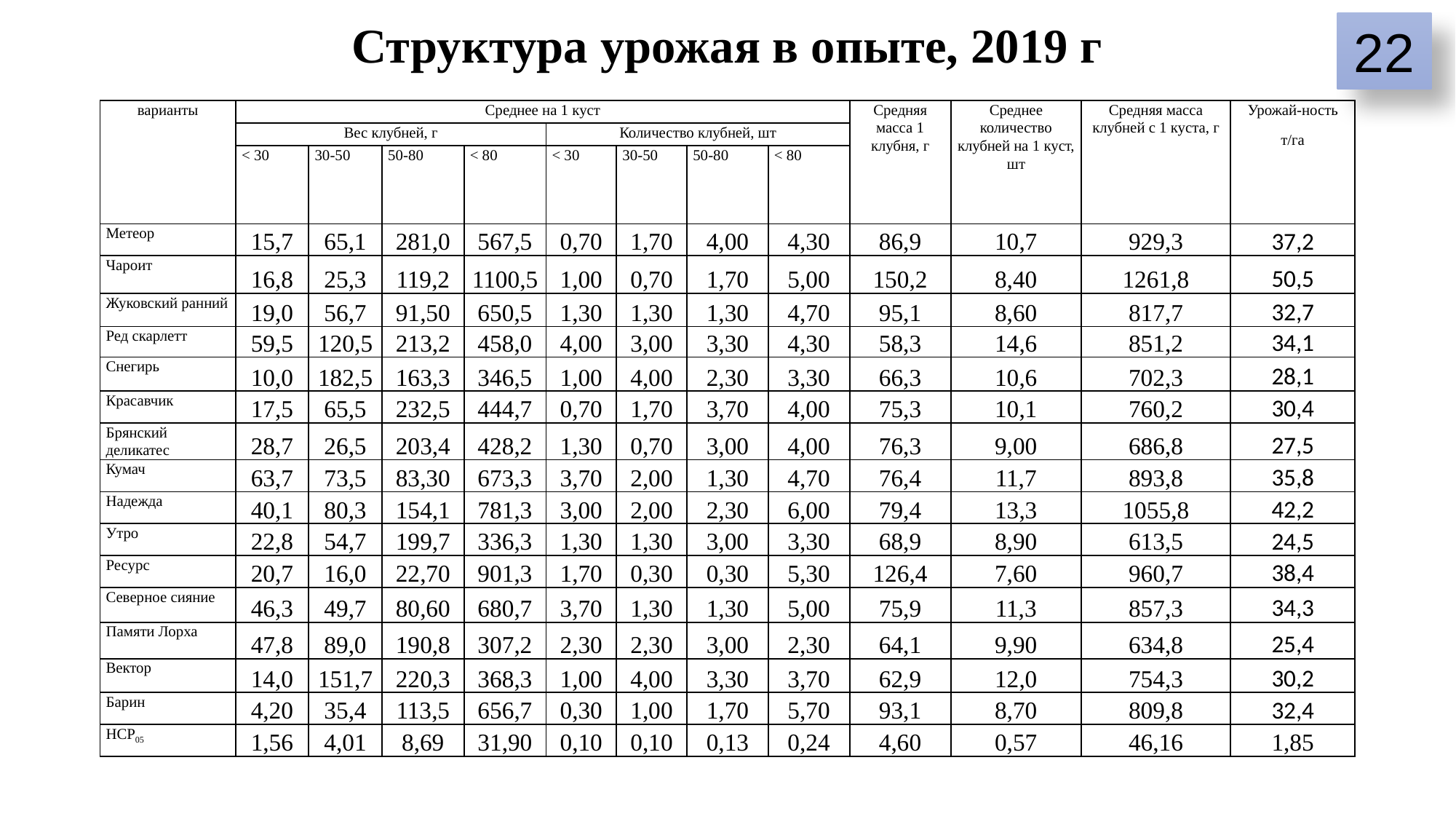

# Структура урожая в опыте, 2019 г
22
| варианты | Среднее на 1 куст |  |  |  |  |  |  |  | Средняя масса 1 клубня, г | Среднее количество клубней на 1 куст, шт | Средняя масса клубней с 1 куста, г | Урожай-ность т/га |
| --- | --- | --- | --- | --- | --- | --- | --- | --- | --- | --- | --- | --- |
|  | Вес клубней, г |  |  |  | Количество клубней, шт |  |  |  |  |  |  |  |
|  | < 30 | 30-50 | 50-80 | < 80 | < 30 | 30-50 | 50-80 | < 80 |  |  |  |  |
| Метеор | 15,7 | 65,1 | 281,0 | 567,5 | 0,70 | 1,70 | 4,00 | 4,30 | 86,9 | 10,7 | 929,3 | 37,2 |
| Чароит | 16,8 | 25,3 | 119,2 | 1100,5 | 1,00 | 0,70 | 1,70 | 5,00 | 150,2 | 8,40 | 1261,8 | 50,5 |
| Жуковский ранний | 19,0 | 56,7 | 91,50 | 650,5 | 1,30 | 1,30 | 1,30 | 4,70 | 95,1 | 8,60 | 817,7 | 32,7 |
| Ред скарлетт | 59,5 | 120,5 | 213,2 | 458,0 | 4,00 | 3,00 | 3,30 | 4,30 | 58,3 | 14,6 | 851,2 | 34,1 |
| Снегирь | 10,0 | 182,5 | 163,3 | 346,5 | 1,00 | 4,00 | 2,30 | 3,30 | 66,3 | 10,6 | 702,3 | 28,1 |
| Красавчик | 17,5 | 65,5 | 232,5 | 444,7 | 0,70 | 1,70 | 3,70 | 4,00 | 75,3 | 10,1 | 760,2 | 30,4 |
| Брянский деликатес | 28,7 | 26,5 | 203,4 | 428,2 | 1,30 | 0,70 | 3,00 | 4,00 | 76,3 | 9,00 | 686,8 | 27,5 |
| Кумач | 63,7 | 73,5 | 83,30 | 673,3 | 3,70 | 2,00 | 1,30 | 4,70 | 76,4 | 11,7 | 893,8 | 35,8 |
| Надежда | 40,1 | 80,3 | 154,1 | 781,3 | 3,00 | 2,00 | 2,30 | 6,00 | 79,4 | 13,3 | 1055,8 | 42,2 |
| Утро | 22,8 | 54,7 | 199,7 | 336,3 | 1,30 | 1,30 | 3,00 | 3,30 | 68,9 | 8,90 | 613,5 | 24,5 |
| Ресурс | 20,7 | 16,0 | 22,70 | 901,3 | 1,70 | 0,30 | 0,30 | 5,30 | 126,4 | 7,60 | 960,7 | 38,4 |
| Северное сияние | 46,3 | 49,7 | 80,60 | 680,7 | 3,70 | 1,30 | 1,30 | 5,00 | 75,9 | 11,3 | 857,3 | 34,3 |
| Памяти Лорха | 47,8 | 89,0 | 190,8 | 307,2 | 2,30 | 2,30 | 3,00 | 2,30 | 64,1 | 9,90 | 634,8 | 25,4 |
| Вектор | 14,0 | 151,7 | 220,3 | 368,3 | 1,00 | 4,00 | 3,30 | 3,70 | 62,9 | 12,0 | 754,3 | 30,2 |
| Барин | 4,20 | 35,4 | 113,5 | 656,7 | 0,30 | 1,00 | 1,70 | 5,70 | 93,1 | 8,70 | 809,8 | 32,4 |
| НСР05 | 1,56 | 4,01 | 8,69 | 31,90 | 0,10 | 0,10 | 0,13 | 0,24 | 4,60 | 0,57 | 46,16 | 1,85 |